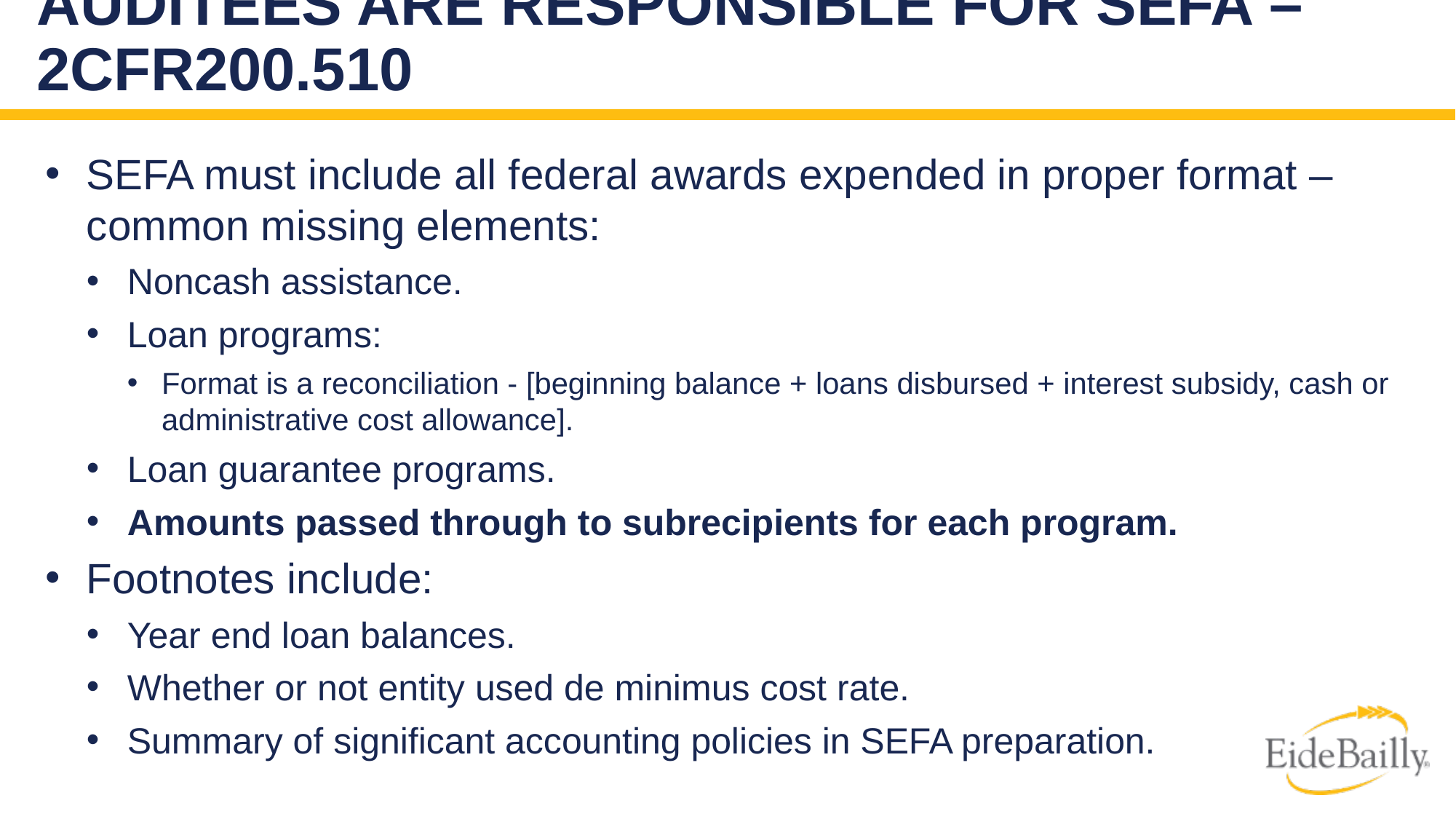

# Auditees are responsible for SEFA – 2CFR200.510
SEFA must include all federal awards expended in proper format – common missing elements:
Noncash assistance.
Loan programs:
Format is a reconciliation - [beginning balance + loans disbursed + interest subsidy, cash or administrative cost allowance].
Loan guarantee programs.
Amounts passed through to subrecipients for each program.
Footnotes include:
Year end loan balances.
Whether or not entity used de minimus cost rate.
Summary of significant accounting policies in SEFA preparation.